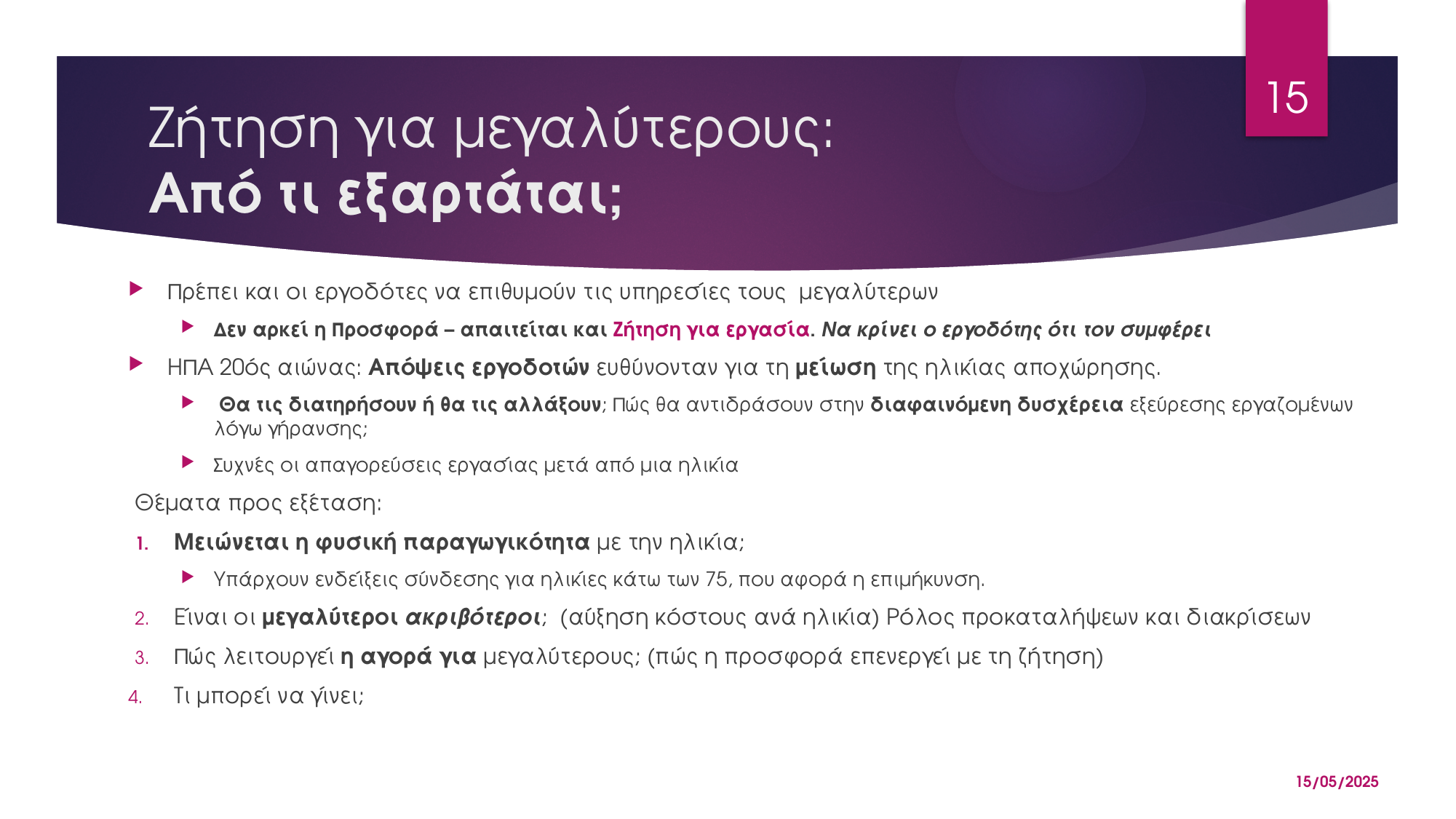

15
# Ζήτηση για μεγαλύτερους: Από τι εξαρτάται;
Πρέπει και οι εργοδότες να επιθυμούν τις υπηρεσίες τους  μεγαλύτερων
Δεν αρκεί η Προσφορά – απαιτείται και Ζήτηση για εργασία. Να κρίνει ο εργοδότης ότι τον συμφέρει
ΗΠΑ 20ός αιώνας: Απόψεις εργοδοτών ευθύνονταν για τη μείωση της ηλικίας αποχώρησης.
 Θα τις διατηρήσουν ή θα τις αλλάξουν; Πώς θα αντιδράσουν στην διαφαινόμενη δυσχέρεια εξεύρεσης εργαζομένων λόγω γήρανσης;
Συχνές οι απαγορεύσεις εργασίας μετά από μια ηλικία
Θέματα προς εξέταση:
Μειώνεται η φυσική παραγωγικότητα με την ηλικία;
Υπάρχουν ενδείξεις σύνδεσης για ηλικίες κάτω των 75, που αφορά η επιμήκυνση.
Είναι οι μεγαλύτεροι ακριβότεροι;  (αύξηση κόστους ανά ηλικία) Ρόλος προκαταλήψεων και διακρίσεων
Πώς λειτουργεί η αγορά για μεγαλύτερους; (πώς η προσφορά επενεργεί με τη ζήτηση)
 Τι μπορεί να γίνει;
15/05/2025